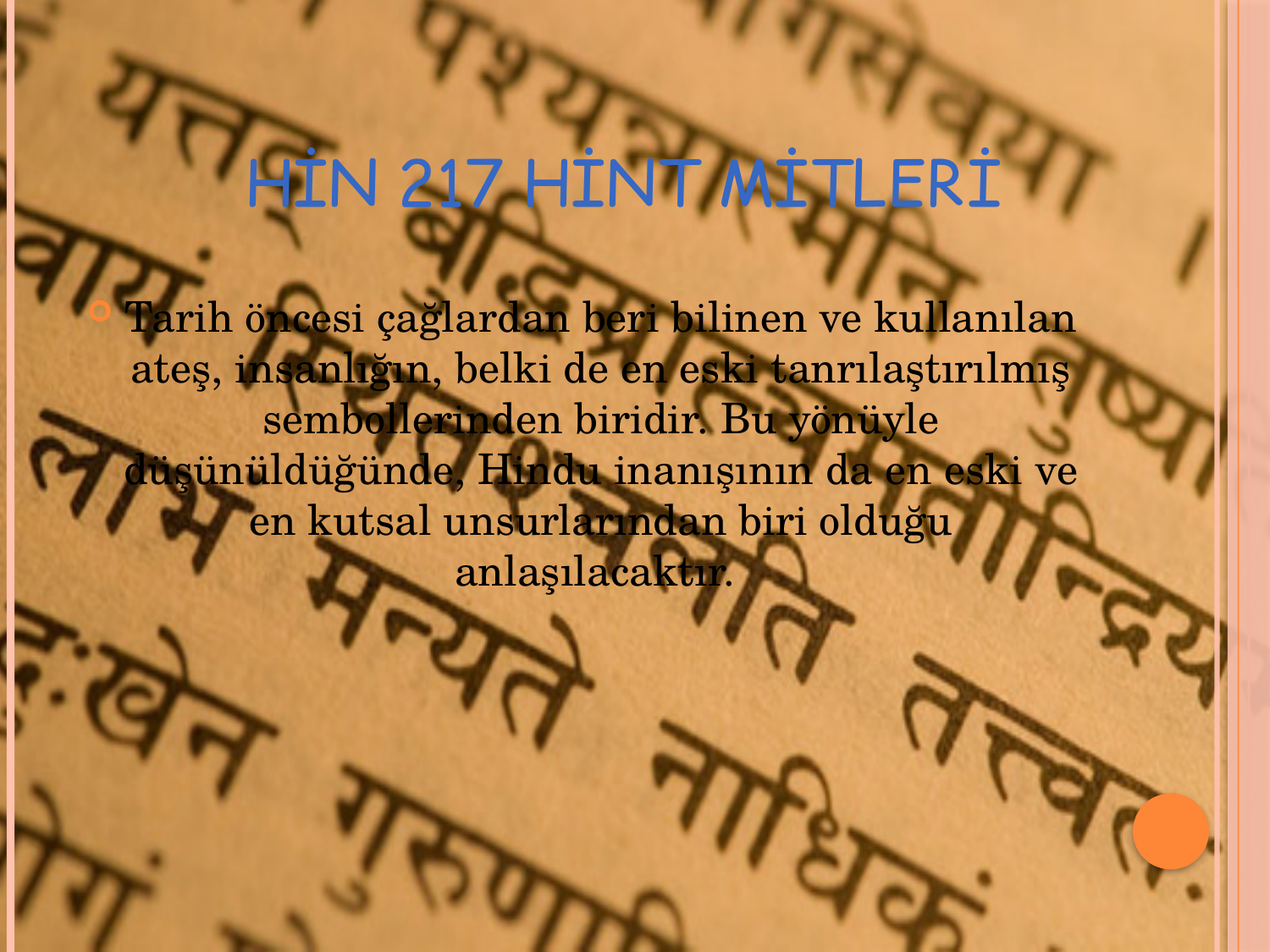

# HİN 217 hint mitleri

Tarih öncesi çağlardan beri bilinen ve kullanılan ateş, insanlığın, belki de en eski tanrılaştırılmış sembollerinden biridir. Bu yönüyle düşünüldüğünde, Hindu inanışının da en eski ve en kutsal unsurlarından biri olduğu anlaşılacaktır.